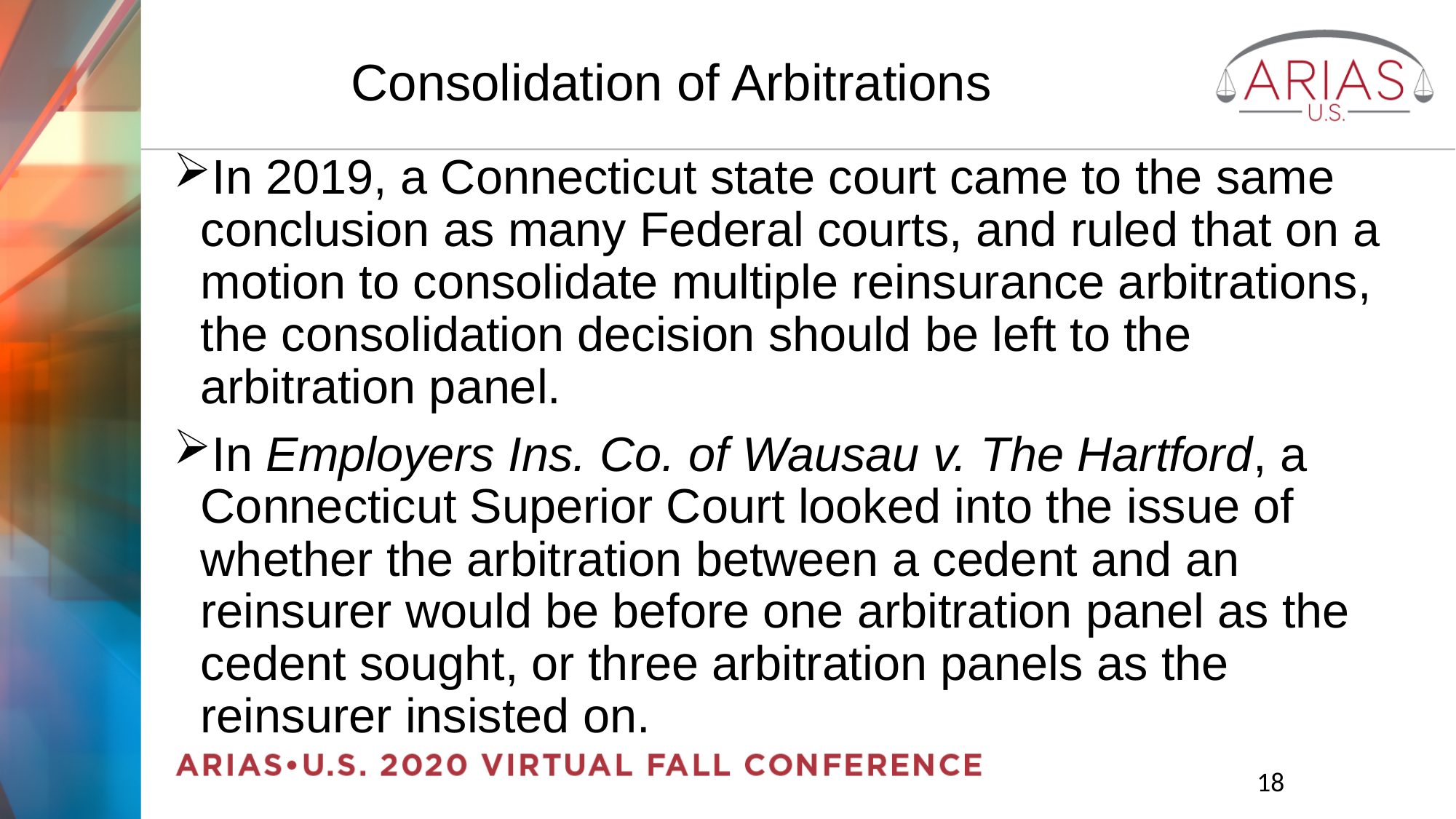

# Consolidation of Arbitrations
In 2019, a Connecticut state court came to the same conclusion as many Federal courts, and ruled that on a motion to consolidate multiple reinsurance arbitrations, the consolidation decision should be left to the arbitration panel.
In Employers Ins. Co. of Wausau v. The Hartford, a Connecticut Superior Court looked into the issue of whether the arbitration between a cedent and an reinsurer would be before one arbitration panel as the cedent sought, or three arbitration panels as the reinsurer insisted on.
		18